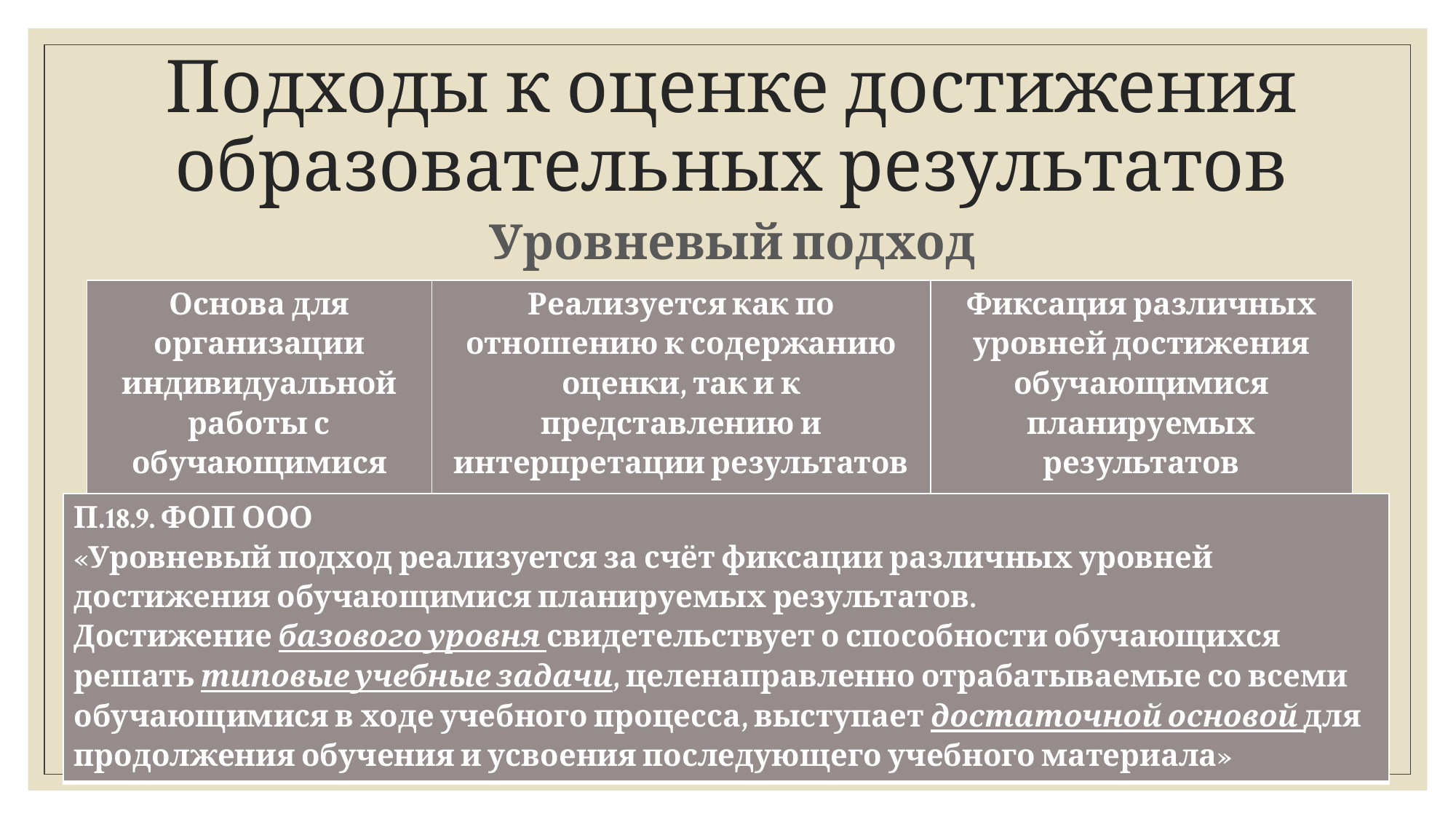

# Подходы к оценке достижения образовательных результатов
Уровневый подход

| Основа для организации индивидуальной работы с обучающимися | Реализуется как по отношению к содержанию оценки, так и к представлению и интерпретации результатов измерения | Фиксация различных уровней достижения обучающимися планируемых результатов |
| --- | --- | --- |
| П.18.9. ФОП ООО «Уровневый подход реализуется за счёт фиксации различных уровней достижения обучающимися планируемых результатов. Достижение базового уровня свидетельствует о способности обучающихся решать типовые учебные задачи, целенаправленно отрабатываемые со всеми обучающимися в ходе учебного процесса, выступает достаточной основой для продолжения обучения и усвоения последующего учебного материала» |
| --- |